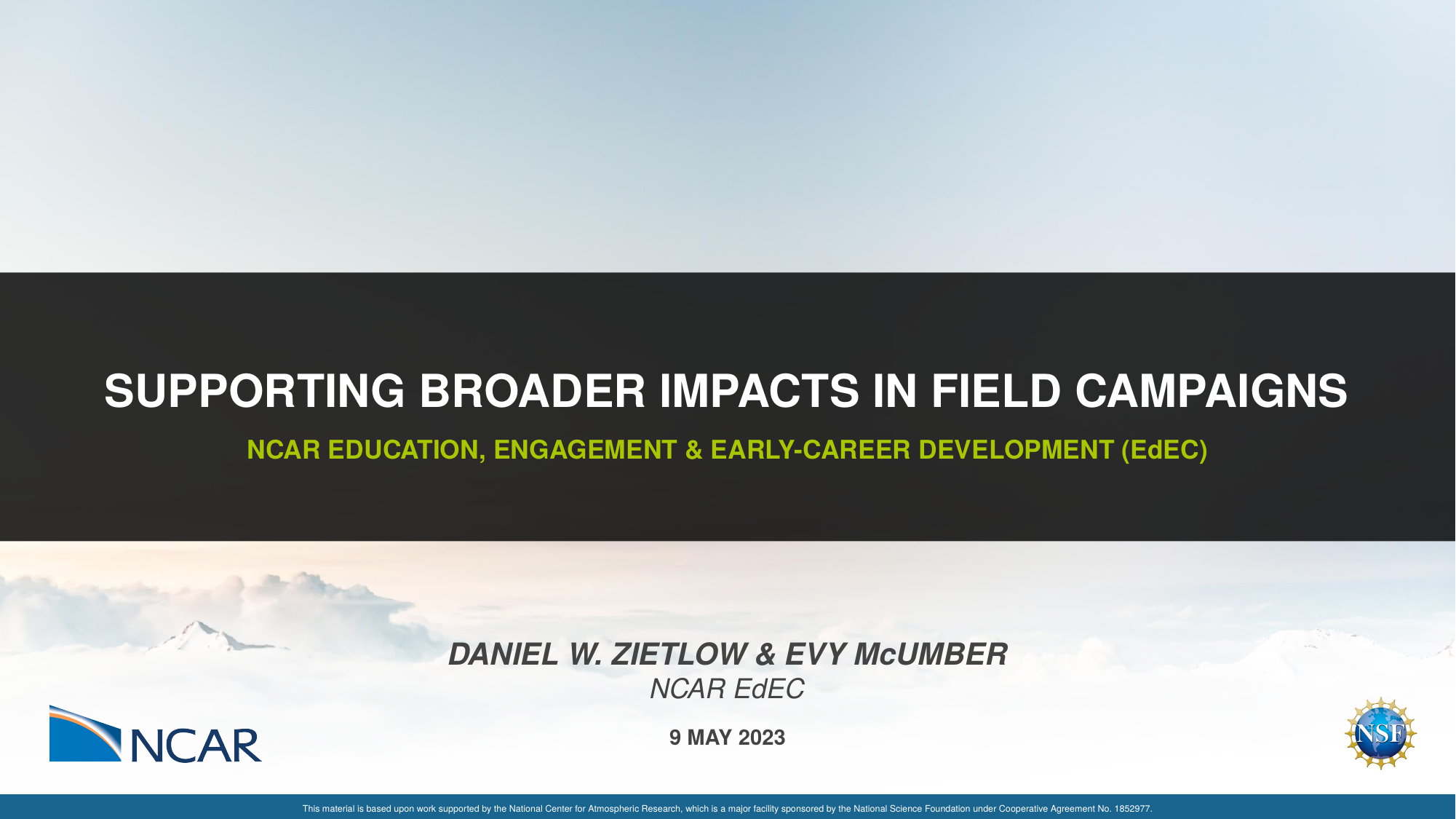

SUPPORTING BROADER IMPACTS IN FIELD CAMPAIGNS
NCAR EDUCATION, ENGAGEMENT & EARLY-CAREER DEVELOPMENT (EdEC)
DANIEL W. ZIETLOW & EVY McUMBER
NCAR EdEC
9 MAY 2023